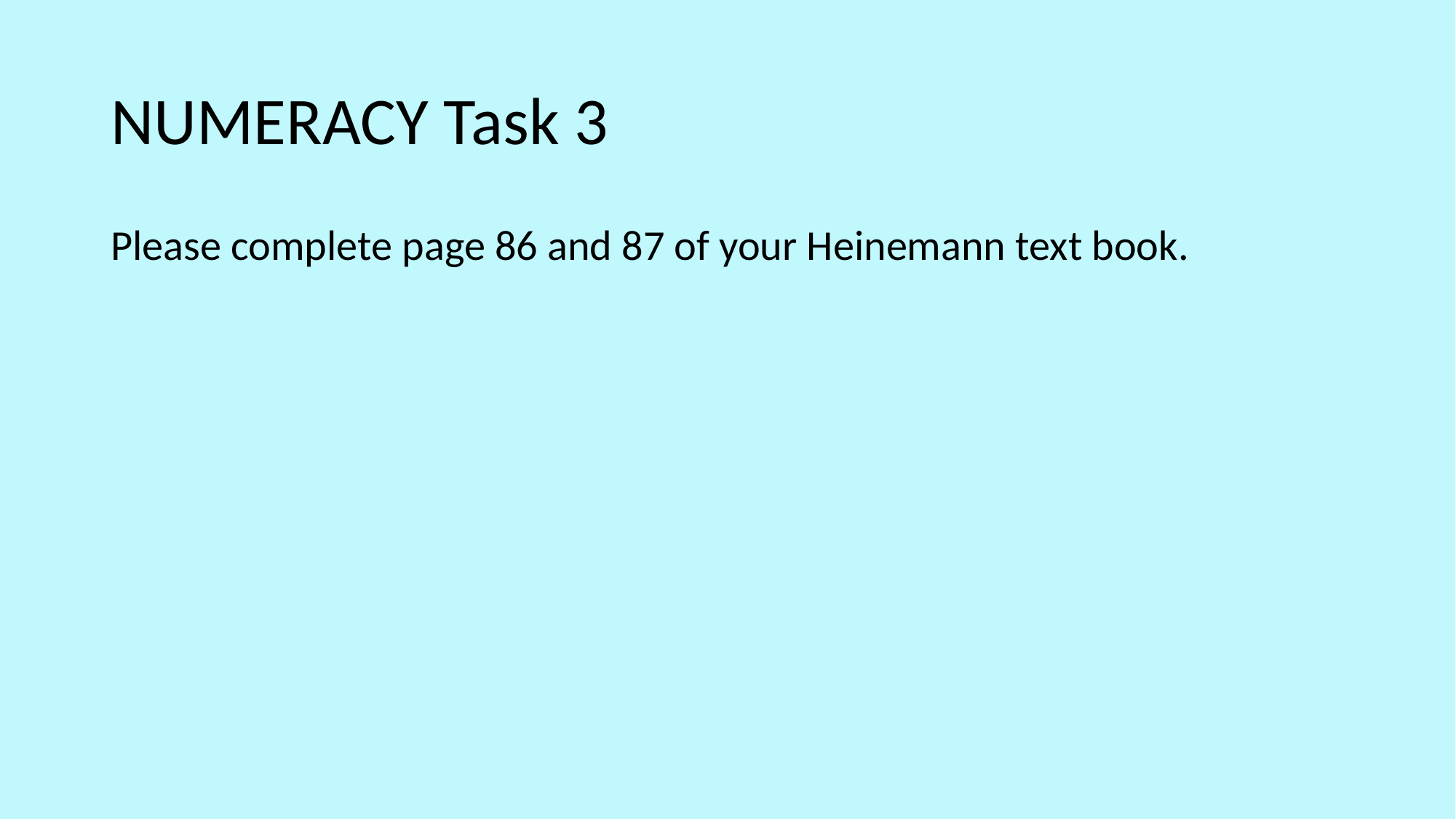

# NUMERACY Task 3
Please complete page 86 and 87 of your Heinemann text book.